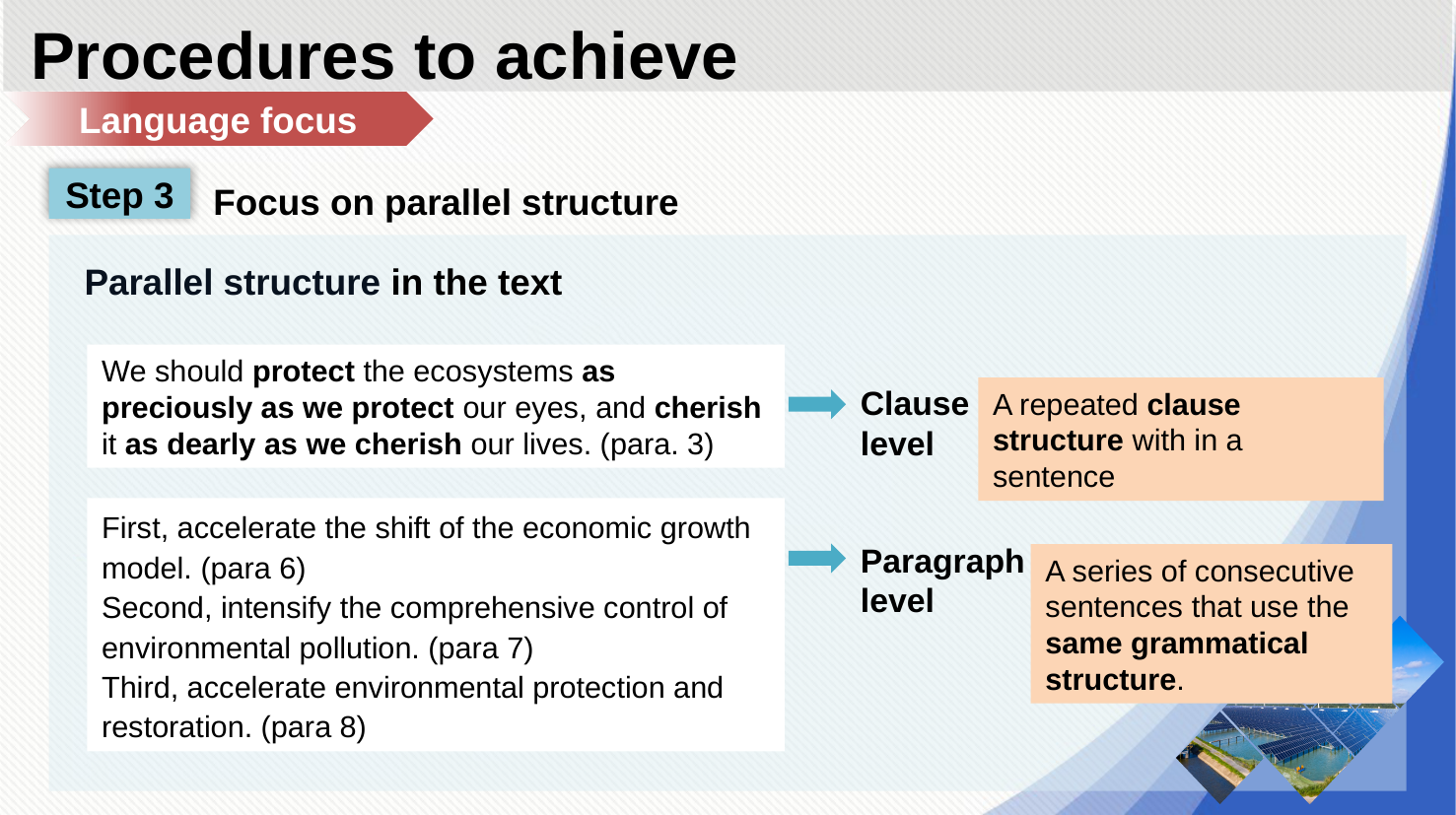

Procedures to achieve
Language focus
Step 3
Focus on parallel structure

Parallel structure in the text
We should protect the ecosystems as preciously as we protect our eyes, and cherish it as dearly as we cherish our lives. (para. 3)
Clause level
A repeated clause structure with in a sentence

First, accelerate the shift of the economic growth model. (para 6)
Second, intensify the comprehensive control of environmental pollution. (para 7)
Third, accelerate environmental protection and restoration. (para 8)
Paragraph level

A series of consecutive sentences that use the same grammatical structure.